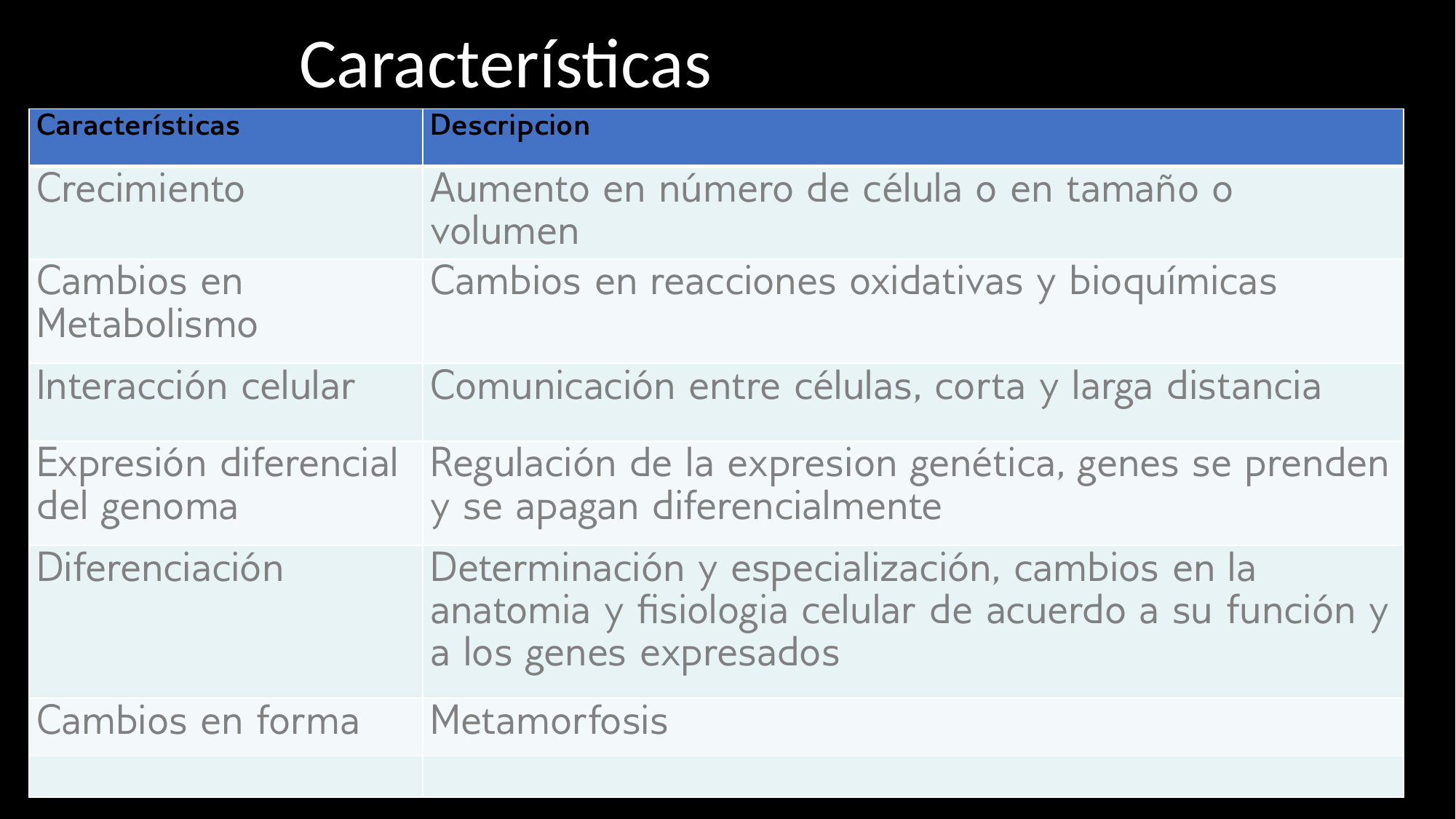

# Características
| Características | Descripcion |
| --- | --- |
| Crecimiento | Aumento en número de célula o en tamaño o volumen |
| Cambios en Metabolismo | Cambios en reacciones oxidativas y bioquímicas |
| Interacción celular | Comunicación entre células, corta y larga distancia |
| Expresión diferencial del genoma | Regulación de la expresion genética, genes se prenden y se apagan diferencialmente |
| Diferenciación | Determinación y especialización, cambios en la anatomia y fisiologia celular de acuerdo a su función y a los genes expresados |
| Cambios en forma | Metamorfosis |
|  |  |